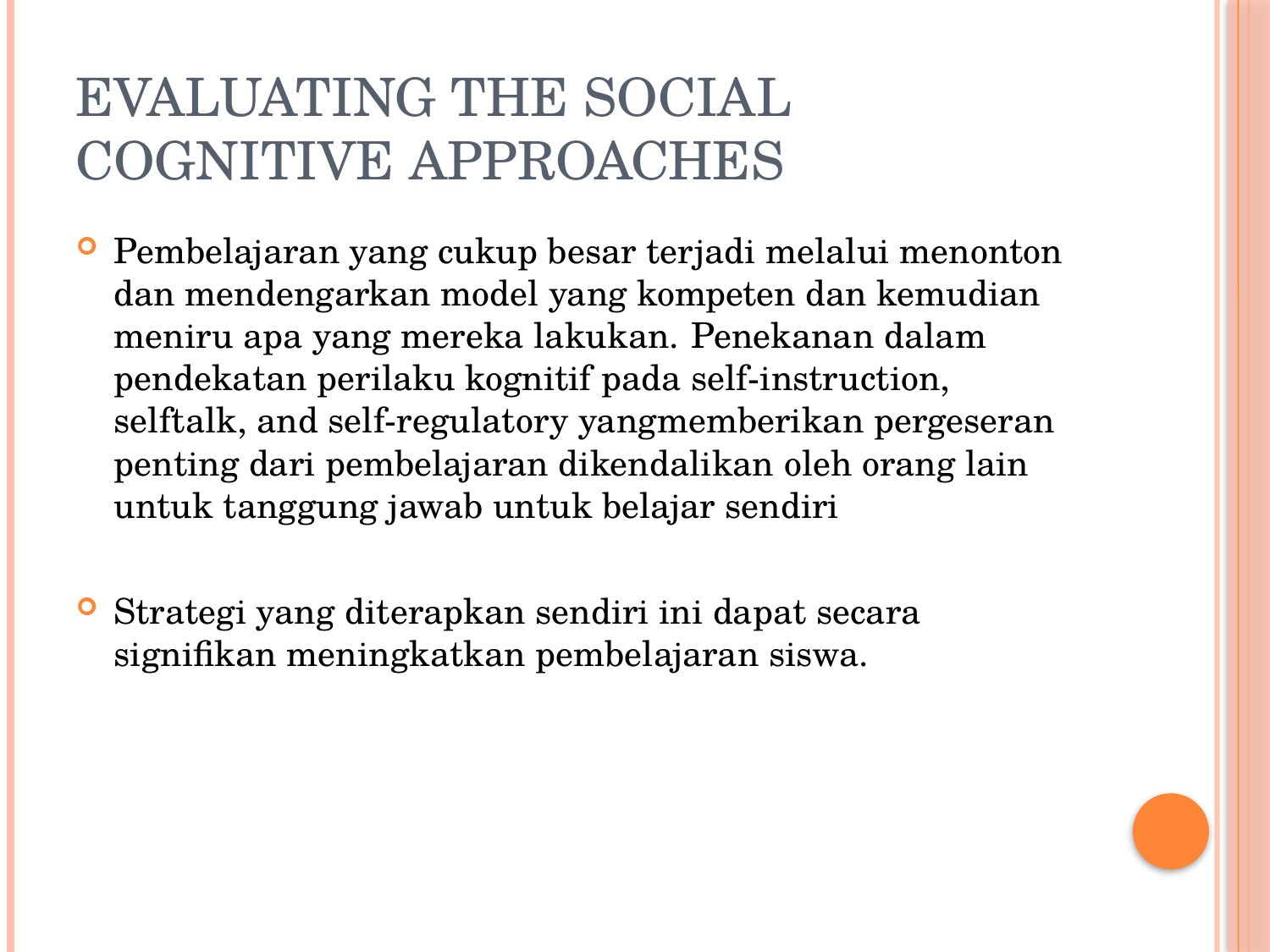

# EVALUATING THE SOCIAL COGNITIVE APPROACHES
Pembelajaran yang cukup besar terjadi melalui menonton dan mendengarkan model yang kompeten dan kemudian meniru apa yang mereka lakukan. Penekanan dalam pendekatan perilaku kognitif pada self-instruction, selftalk, and self-regulatory yangmemberikan pergeseran penting dari pembelajaran dikendalikan oleh orang lain untuk tanggung jawab untuk belajar sendiri

Strategi yang diterapkan sendiri ini dapat secara signifikan meningkatkan pembelajaran siswa.